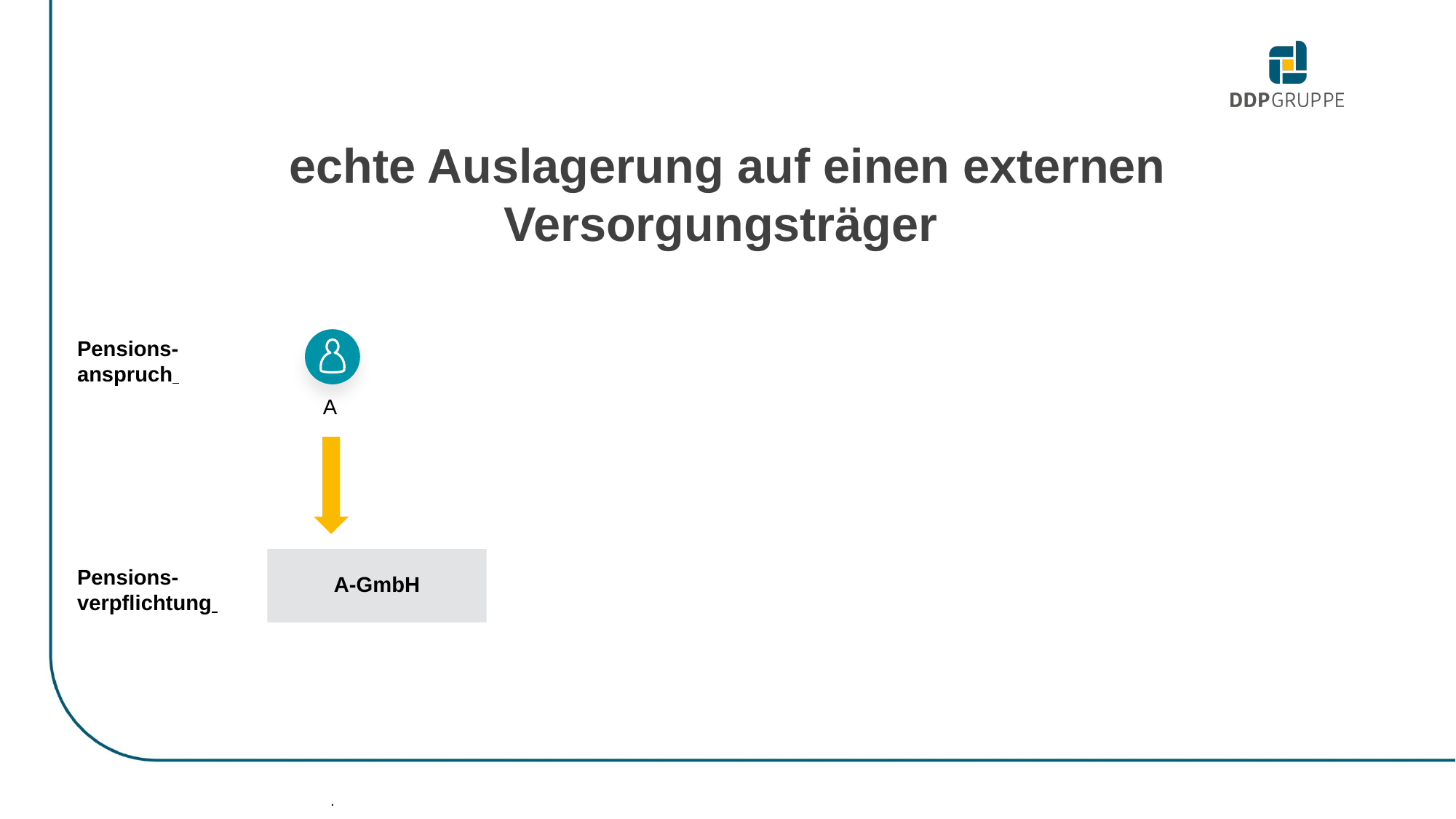

echte Auslagerung auf einen externen Versorgungsträger

A

Pensions- anspruch

A-GmbH
Pensions-verpflichtung